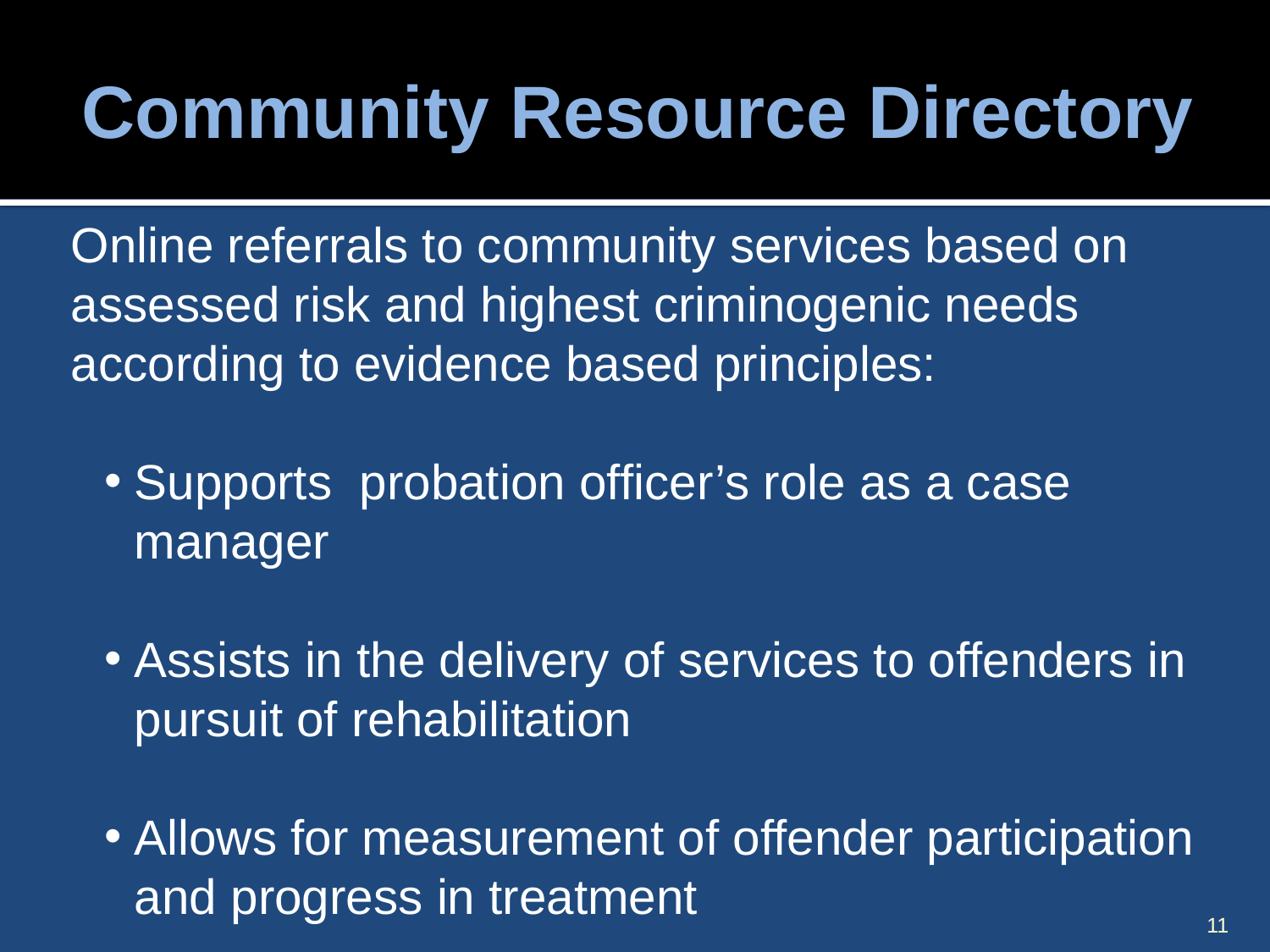

# Community Resource Directory
Online referrals to community services based on assessed risk and highest criminogenic needs according to evidence based principles:
Supports  probation officer’s role as a case manager
Assists in the delivery of services to offenders in pursuit of rehabilitation
Allows for measurement of offender participation and progress in treatment

11